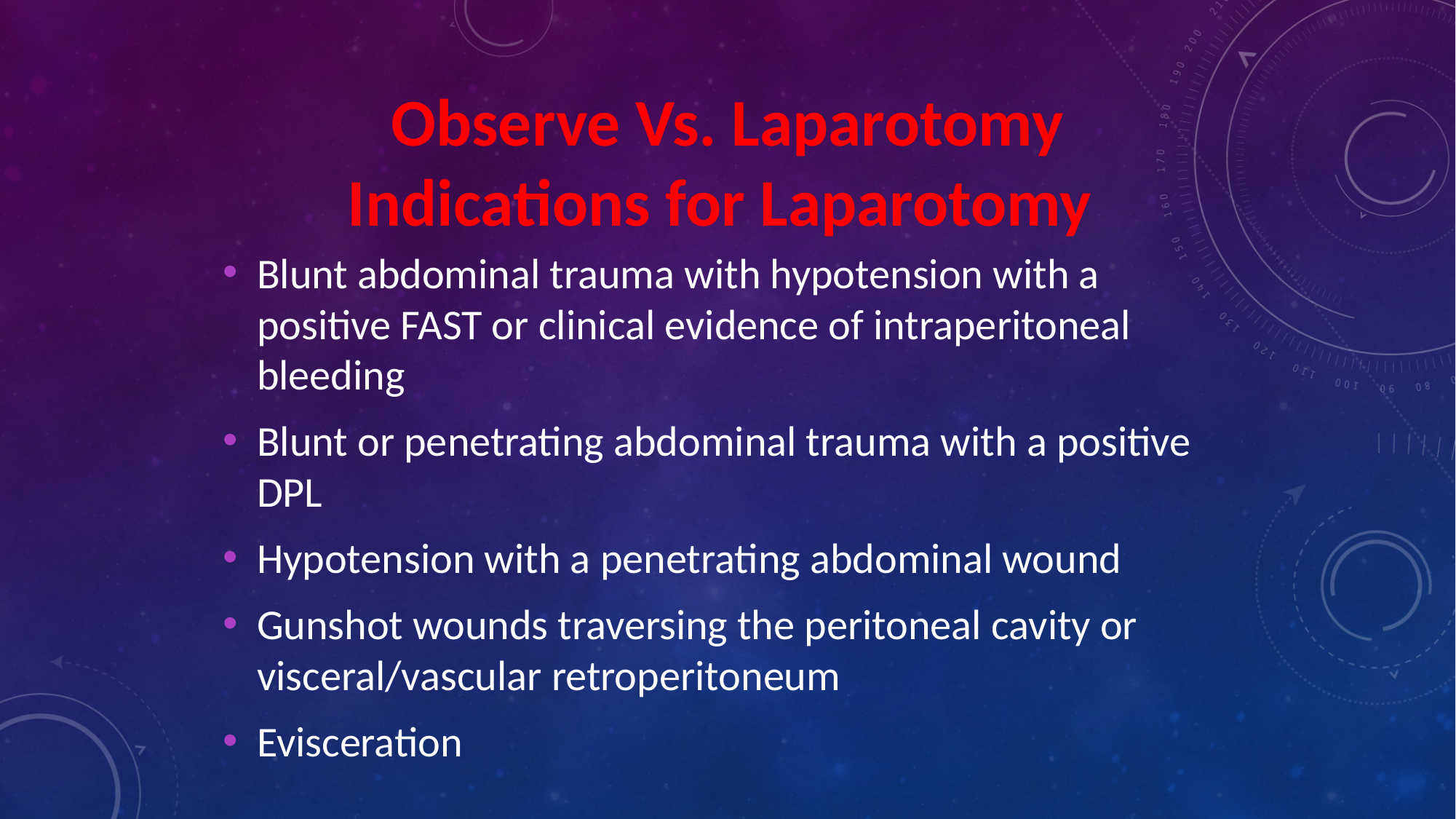

Observe Vs. Laparotomy
Indications for Laparotomy
Blunt abdominal trauma with hypotension with a positive FAST or clinical evidence of intraperitoneal bleeding
Blunt or penetrating abdominal trauma with a positive DPL
Hypotension with a penetrating abdominal wound
Gunshot wounds traversing the peritoneal cavity or visceral/vascular retroperitoneum
Evisceration